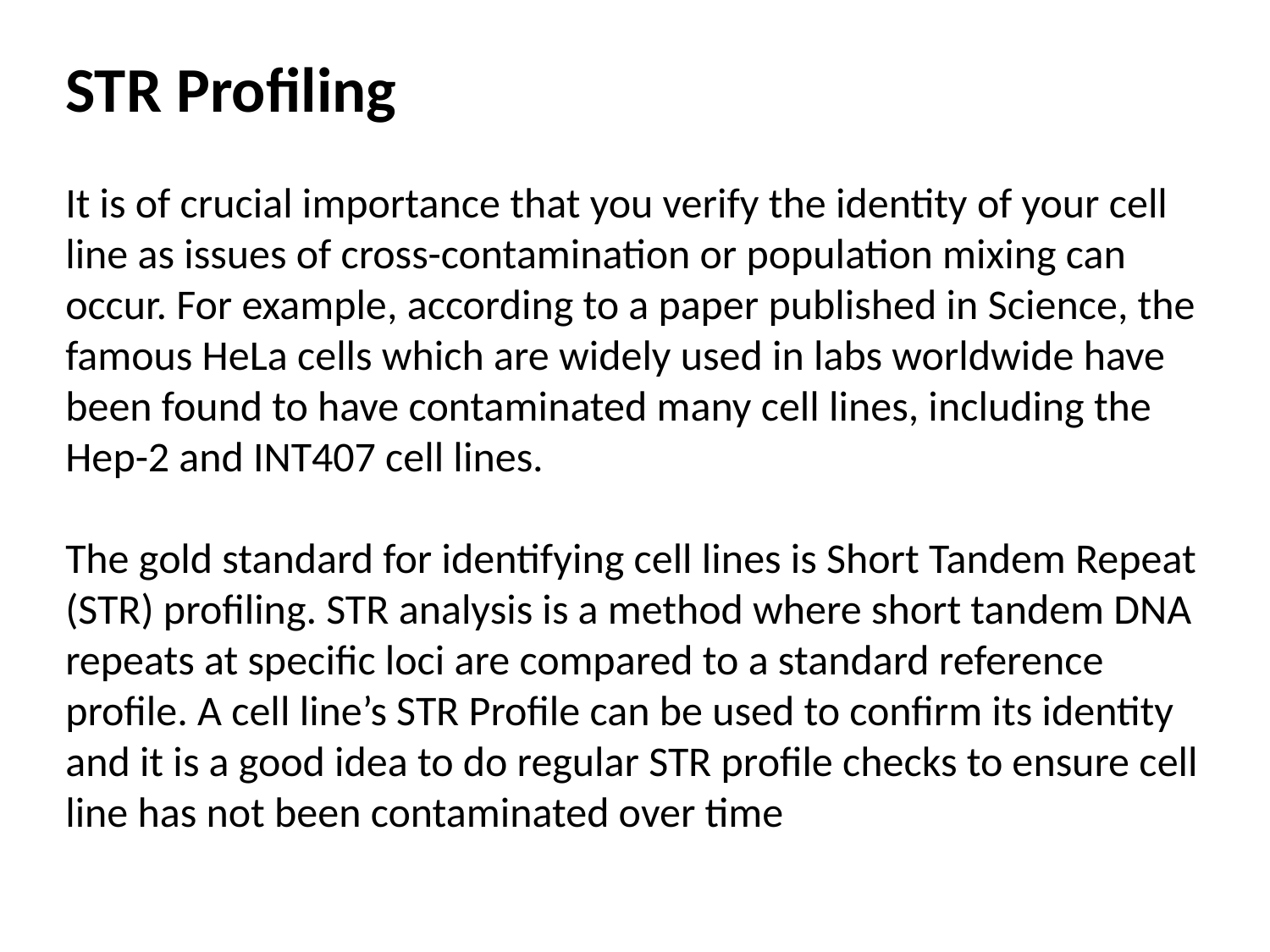

STR Profiling
It is of crucial importance that you verify the identity of your cell line as issues of cross-contamination or population mixing can occur. For example, according to a paper published in Science, the famous HeLa cells which are widely used in labs worldwide have been found to have contaminated many cell lines, including the Hep-2 and INT407 cell lines.
The gold standard for identifying cell lines is Short Tandem Repeat (STR) profiling. STR analysis is a method where short tandem DNA repeats at specific loci are compared to a standard reference profile. A cell line’s STR Profile can be used to confirm its identity and it is a good idea to do regular STR profile checks to ensure cell line has not been contaminated over time